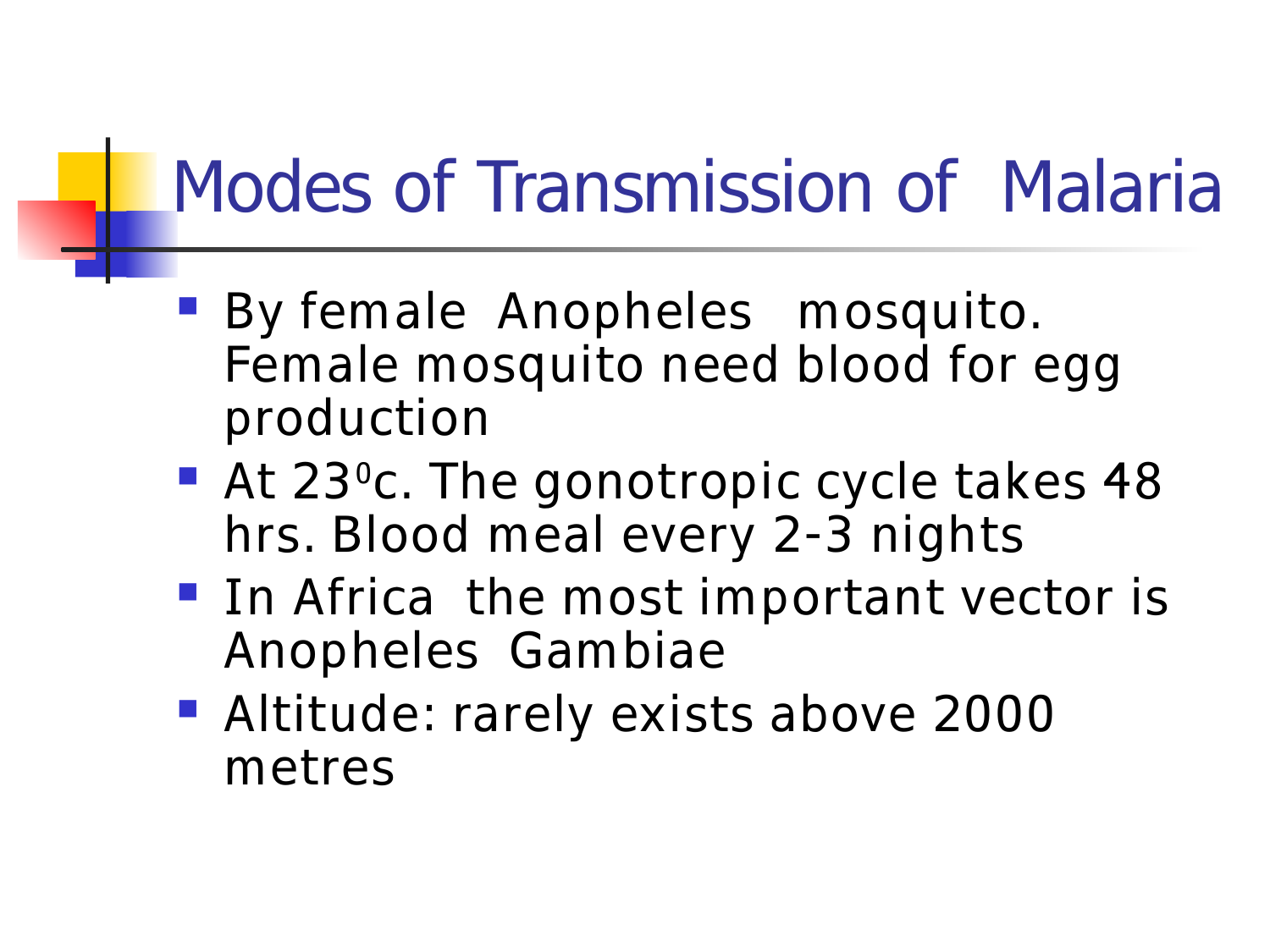

# Modes of Transmission of  Malaria
By female  Anopheles   mosquito. Female mosquito need blood for egg production
At 230c. The gonotropic cycle takes 48 hrs. Blood meal every 2-3 nights
In Africa  the most important vector is  Anopheles  Gambiae
Altitude: rarely exists above 2000 metres